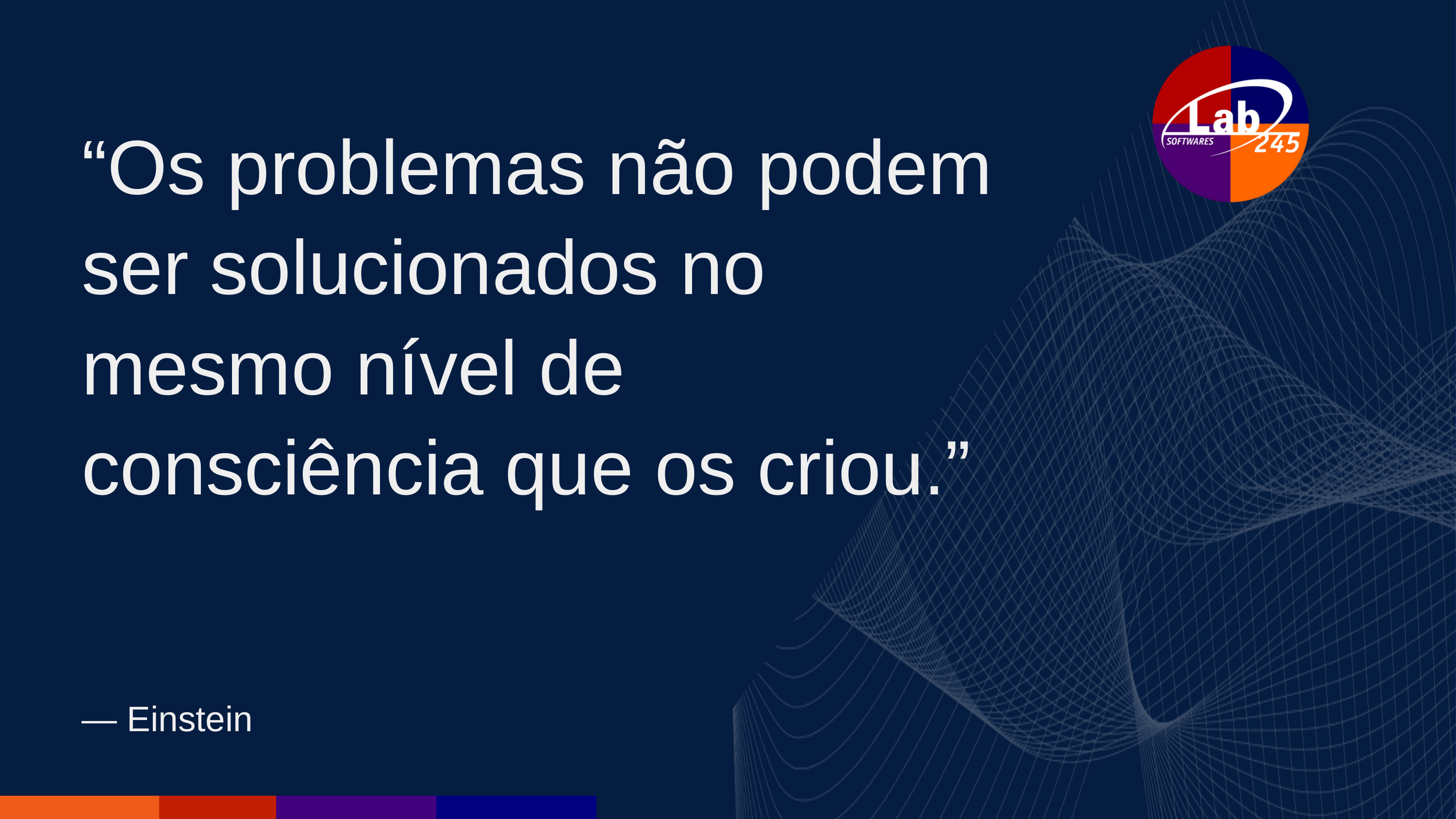

“Os problemas não podem ser solucionados no mesmo nível de consciência que os criou.”
— Einstein